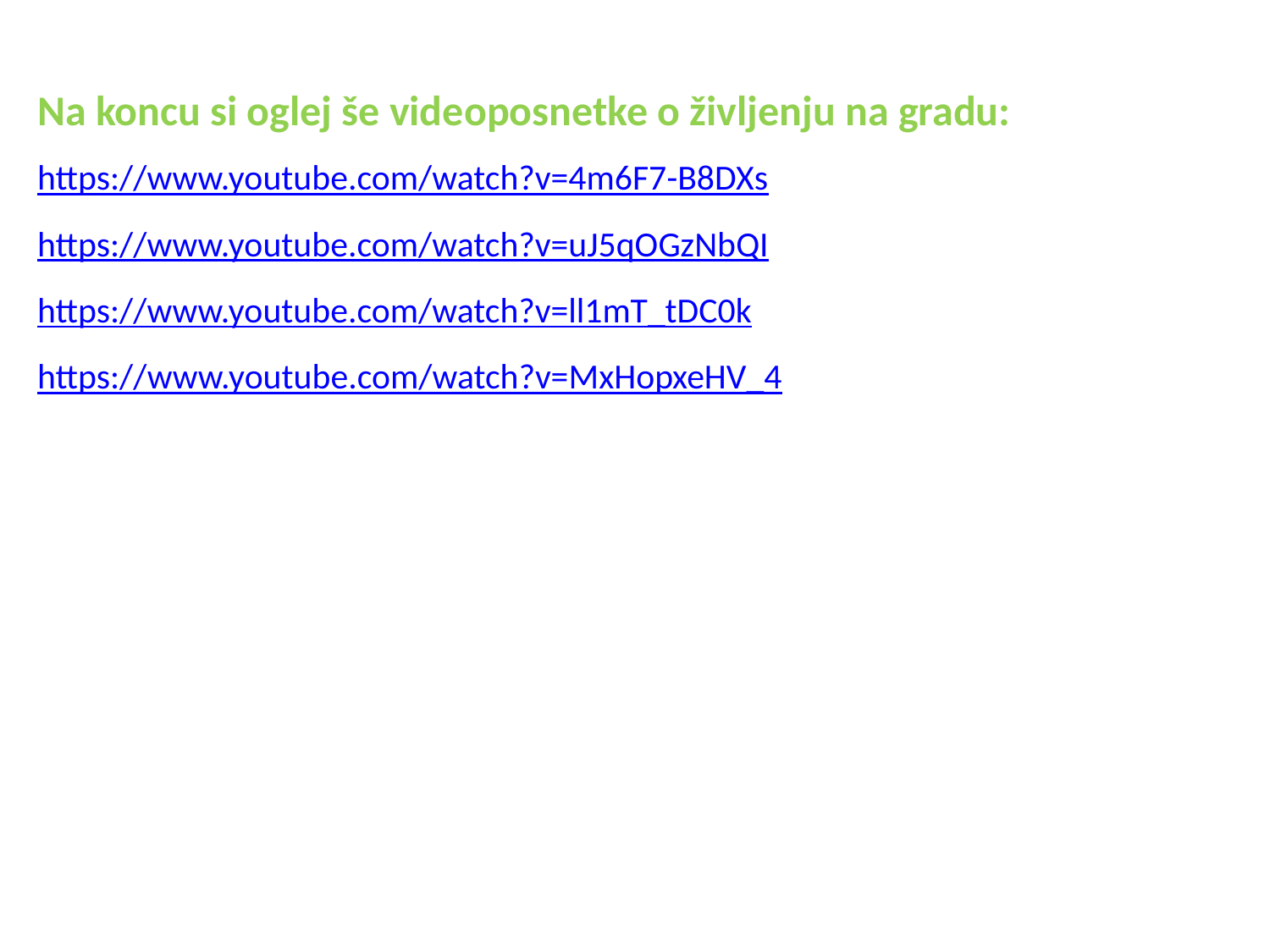

Na koncu si oglej še videoposnetke o življenju na gradu:
https://www.youtube.com/watch?v=4m6F7-B8DXs
https://www.youtube.com/watch?v=uJ5qOGzNbQI
https://www.youtube.com/watch?v=ll1mT_tDC0k
https://www.youtube.com/watch?v=MxHopxeHV_4